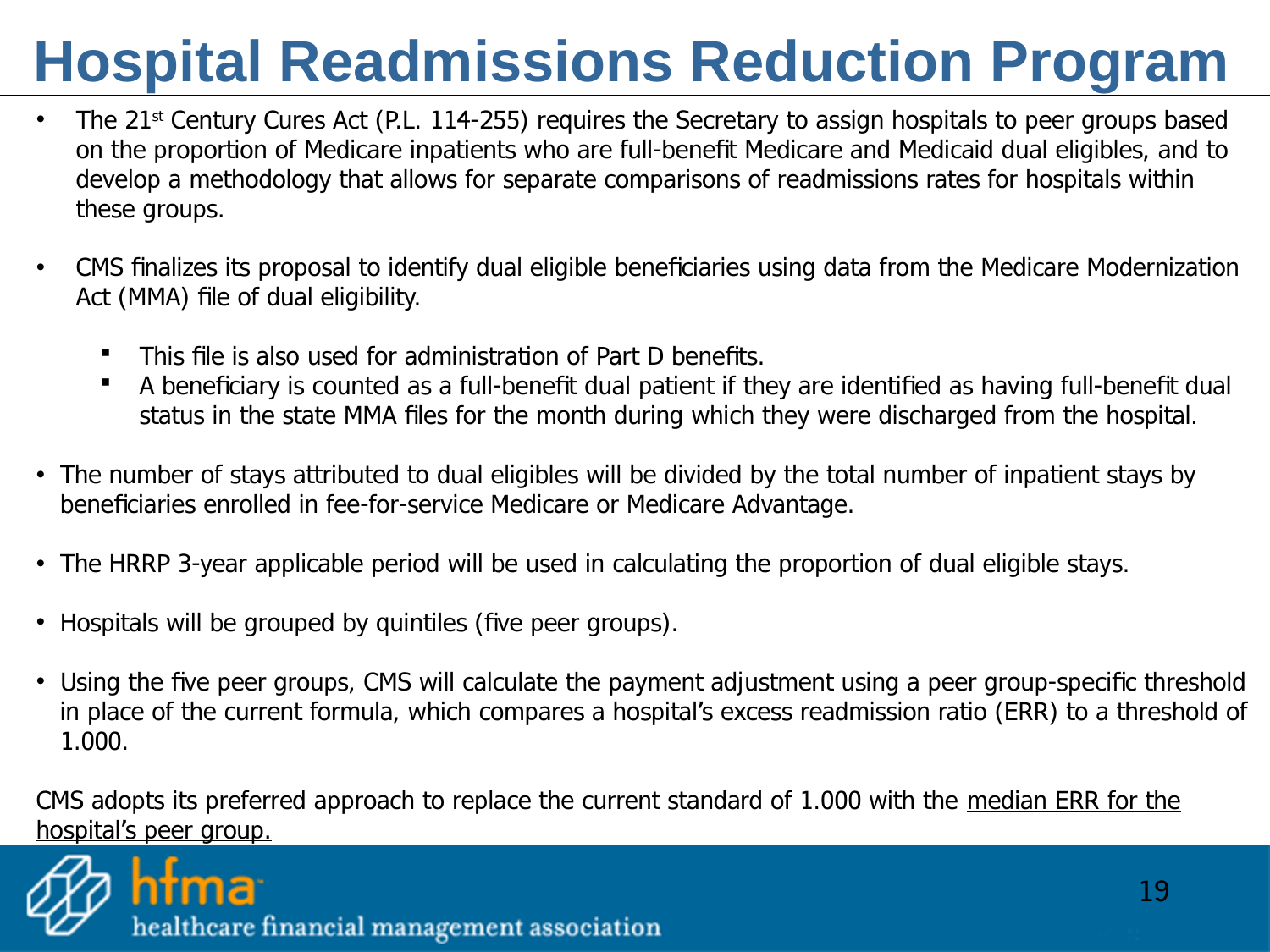

Hospital Readmissions Reduction Program
The 21st Century Cures Act (P.L. 114-255) requires the Secretary to assign hospitals to peer groups based on the proportion of Medicare inpatients who are full-benefit Medicare and Medicaid dual eligibles, and to develop a methodology that allows for separate comparisons of readmissions rates for hospitals within these groups.

CMS finalizes its proposal to identify dual eligible beneficiaries using data from the Medicare Modernization Act (MMA) file of dual eligibility.

This file is also used for administration of Part D benefits.
A beneficiary is counted as a full-benefit dual patient if they are identified as having full-benefit dual status in the state MMA files for the month during which they were discharged from the hospital.

The number of stays attributed to dual eligibles will be divided by the total number of inpatient stays by beneficiaries enrolled in fee-for-service Medicare or Medicare Advantage.

The HRRP 3-year applicable period will be used in calculating the proportion of dual eligible stays.

Hospitals will be grouped by quintiles (five peer groups).

Using the five peer groups, CMS will calculate the payment adjustment using a peer group-specific threshold in place of the current formula, which compares a hospital’s excess readmission ratio (ERR) to a threshold of 1.000.

CMS adopts its preferred approach to replace the current standard of 1.000 with the median ERR for the hospital’s peer group.
19